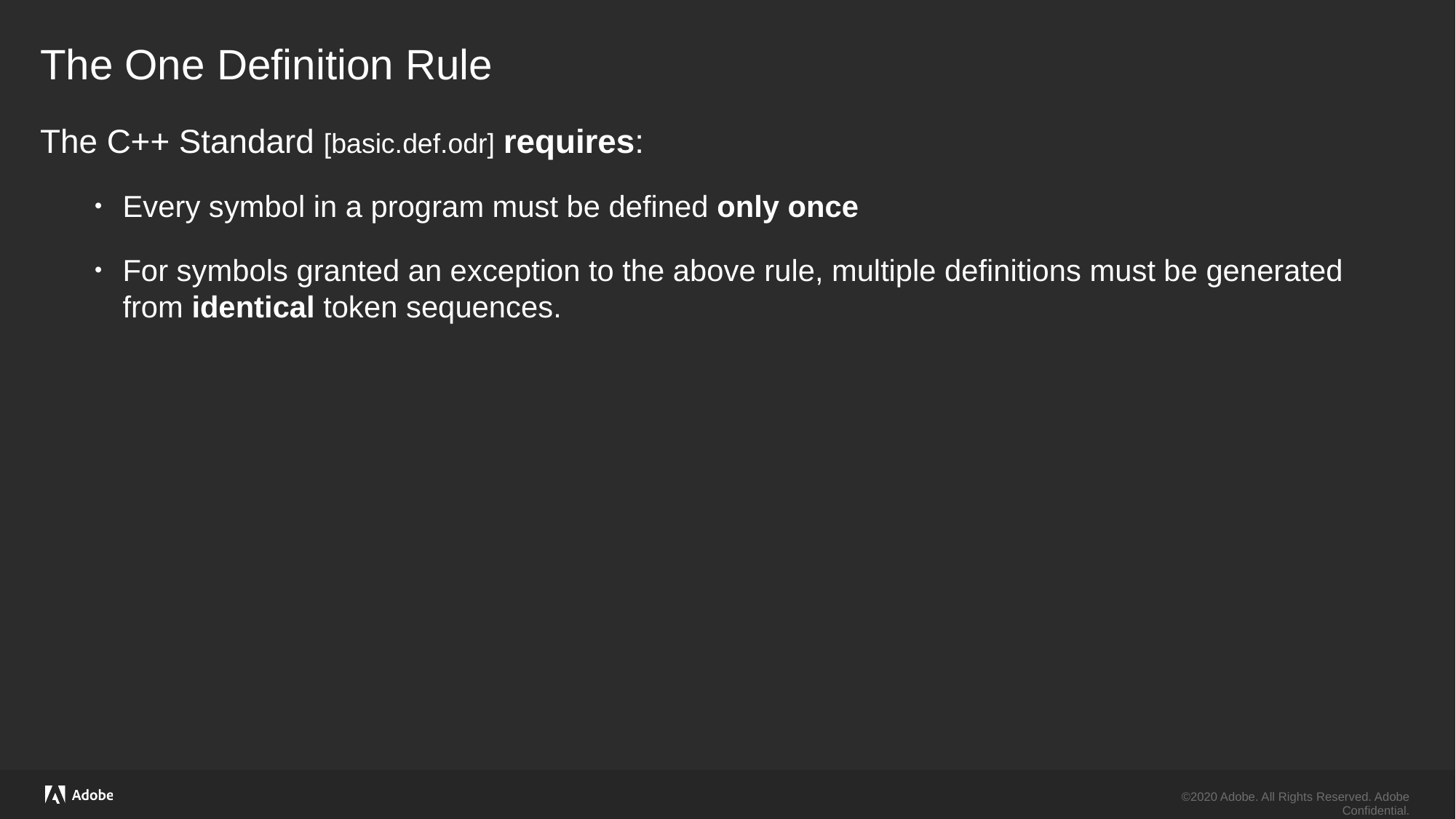

# The One Definition Rule
The C++ Standard [basic.def.odr] requires:
Every symbol in a program must be defined only once
For symbols granted an exception to the above rule, multiple definitions must be generated from identical token sequences.